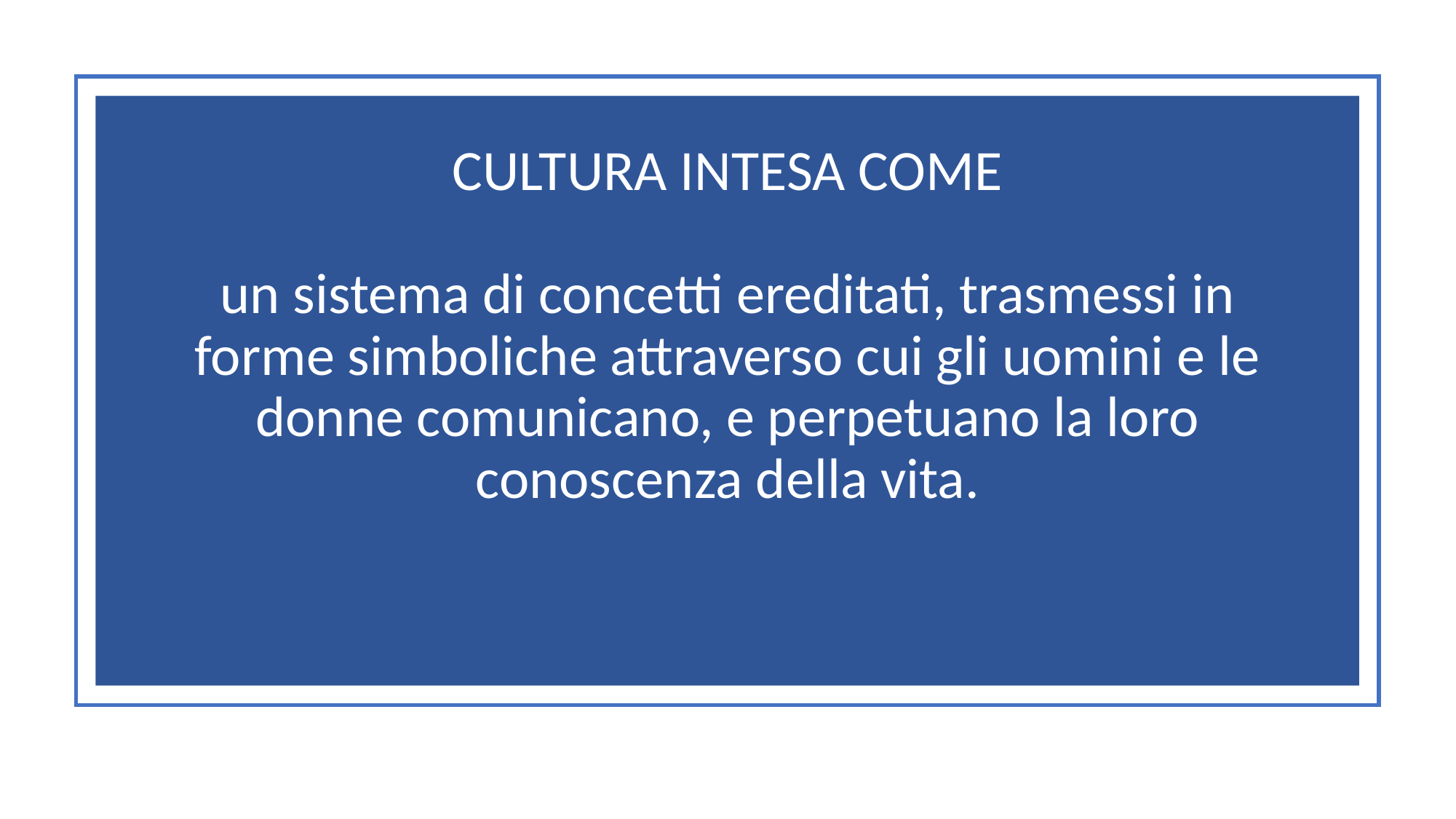

# CULTURA INTESA COME un sistema di concetti ereditati, trasmessi in forme simboliche attraverso cui gli uomini e le donne comunicano, e perpetuano la loro conoscenza della vita.